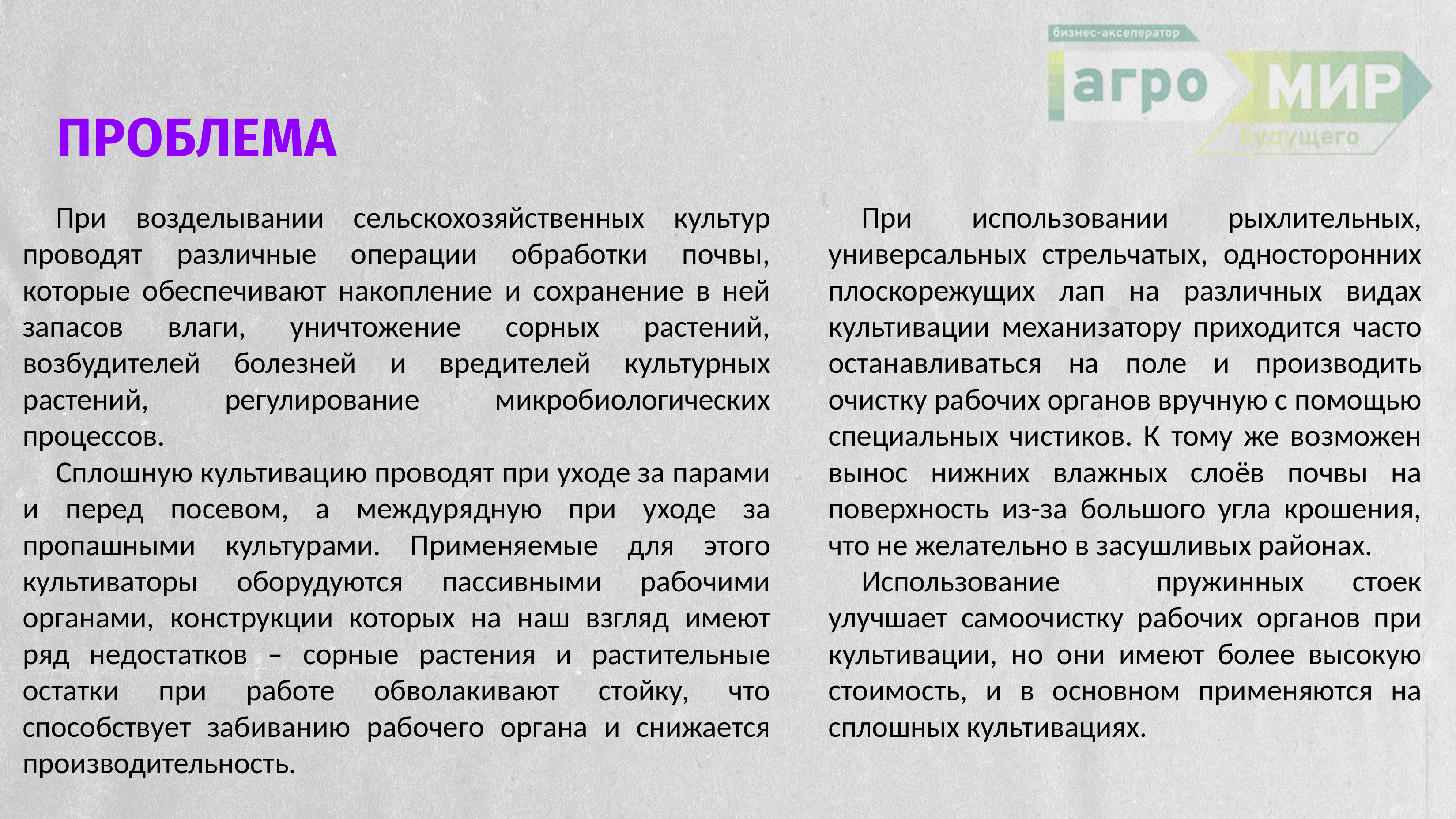

ПРОБЛЕМА
При возделывании сельскохозяйственных культур проводят различные операции обработки почвы, которые обеспечивают накопление и сохранение в ней запасов влаги, уничтожение сорных растений, возбудителей болезней и вредителей культурных растений, регулирование микробиологических процессов.
Сплошную культивацию проводят при уходе за парами и перед посевом, а междурядную при уходе за пропашными культурами. Применяемые для этого культиваторы оборудуются пассивными рабочими органами, конструкции которых на наш взгляд имеют ряд недостатков – сорные растения и растительные остатки при работе обволакивают стойку, что способствует забиванию рабочего органа и снижается производительность.
При использовании рыхлительных, универсальных стрельчатых, односторонних плоскорежущих лап на различных видах культивации механизатору приходится часто останавливаться на поле и производить очистку рабочих органов вручную с помощью специальных чистиков. К тому же возможен вынос нижних влажных слоёв почвы на поверхность из-за большого угла крошения, что не желательно в засушливых районах.
Использование  пружинных стоек улучшает самоочистку рабочих органов при культивации, но они имеют более высокую стоимость, и в основном применяются на сплошных культивациях.